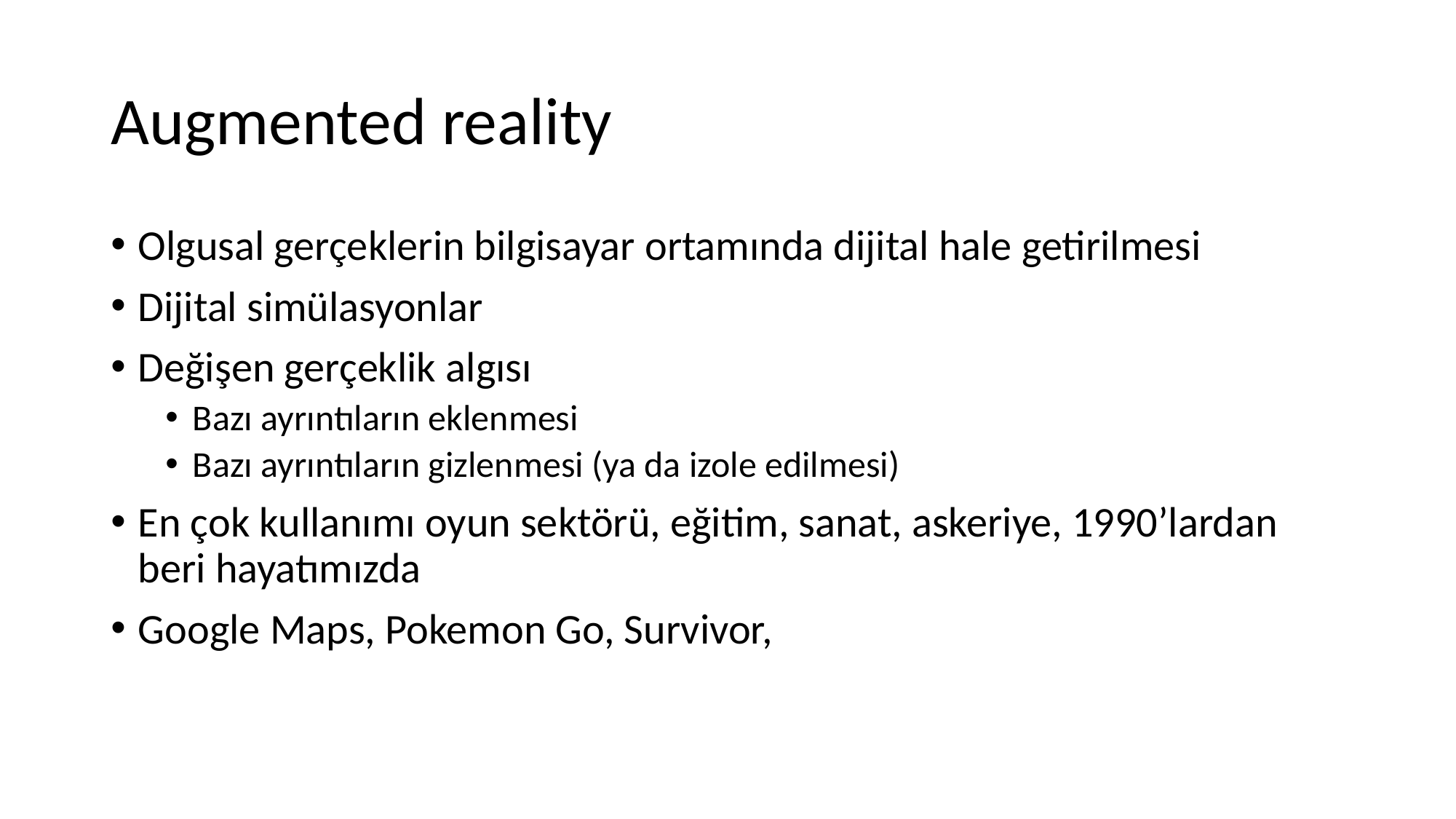

# Augmented reality
Olgusal gerçeklerin bilgisayar ortamında dijital hale getirilmesi
Dijital simülasyonlar
Değişen gerçeklik algısı
Bazı ayrıntıların eklenmesi
Bazı ayrıntıların gizlenmesi (ya da izole edilmesi)
En çok kullanımı oyun sektörü, eğitim, sanat, askeriye, 1990’lardan beri hayatımızda
Google Maps, Pokemon Go, Survivor,